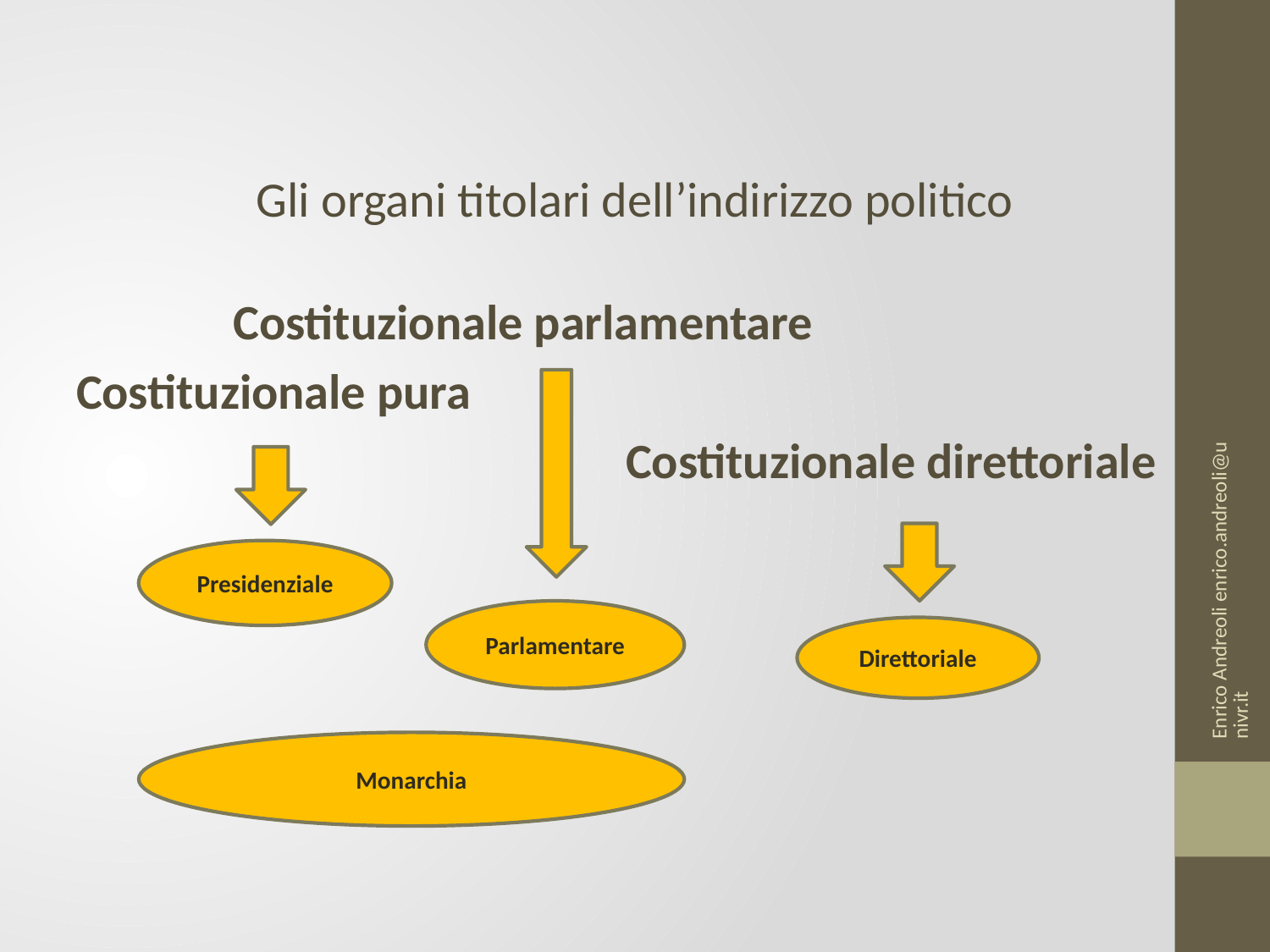

Gli organi titolari dell’indirizzo politico

              Costituzionale parlamentare
Costituzionale pura
                                                 Costituzionale direttoriale

Presidenziale
Enrico Andreoli enrico.andreoli@univr.it
Parlamentare
Direttoriale
Monarchia